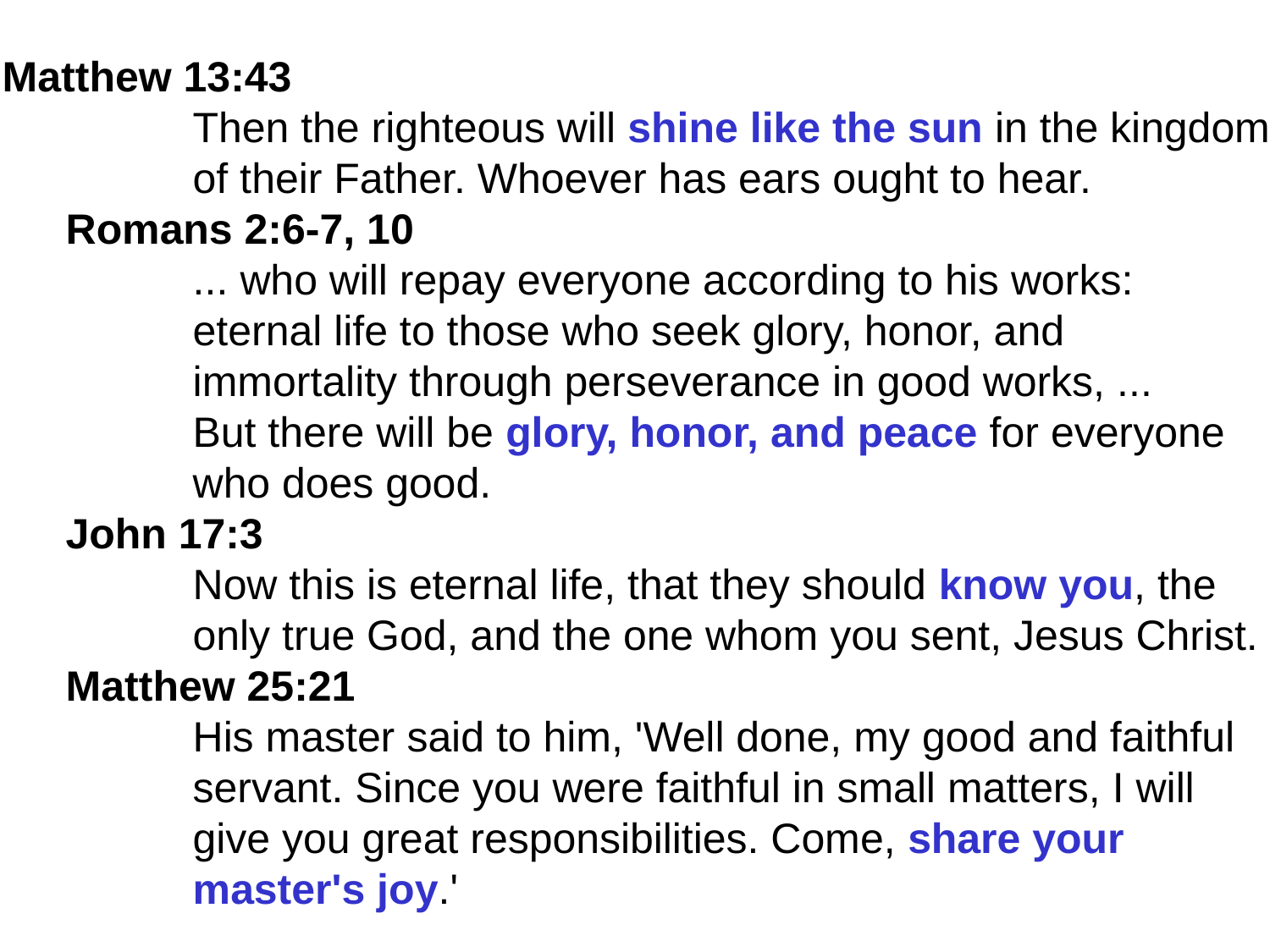

Matthew 13:43
	Then the righteous will shine like the sun in the kingdom
	of their Father. Whoever has ears ought to hear.
Romans 2:6-7, 10
	... who will repay everyone according to his works:
	eternal life to those who seek glory, honor, and
	immortality through perseverance in good works, ...
	But there will be glory, honor, and peace for everyone
	who does good.
John 17:3
	Now this is eternal life, that they should know you, the
	only true God, and the one whom you sent, Jesus Christ.
Matthew 25:21
	His master said to him, 'Well done, my good and faithful
	servant. Since you were faithful in small matters, I will
	give you great responsibilities. Come, share your
	master's joy.'